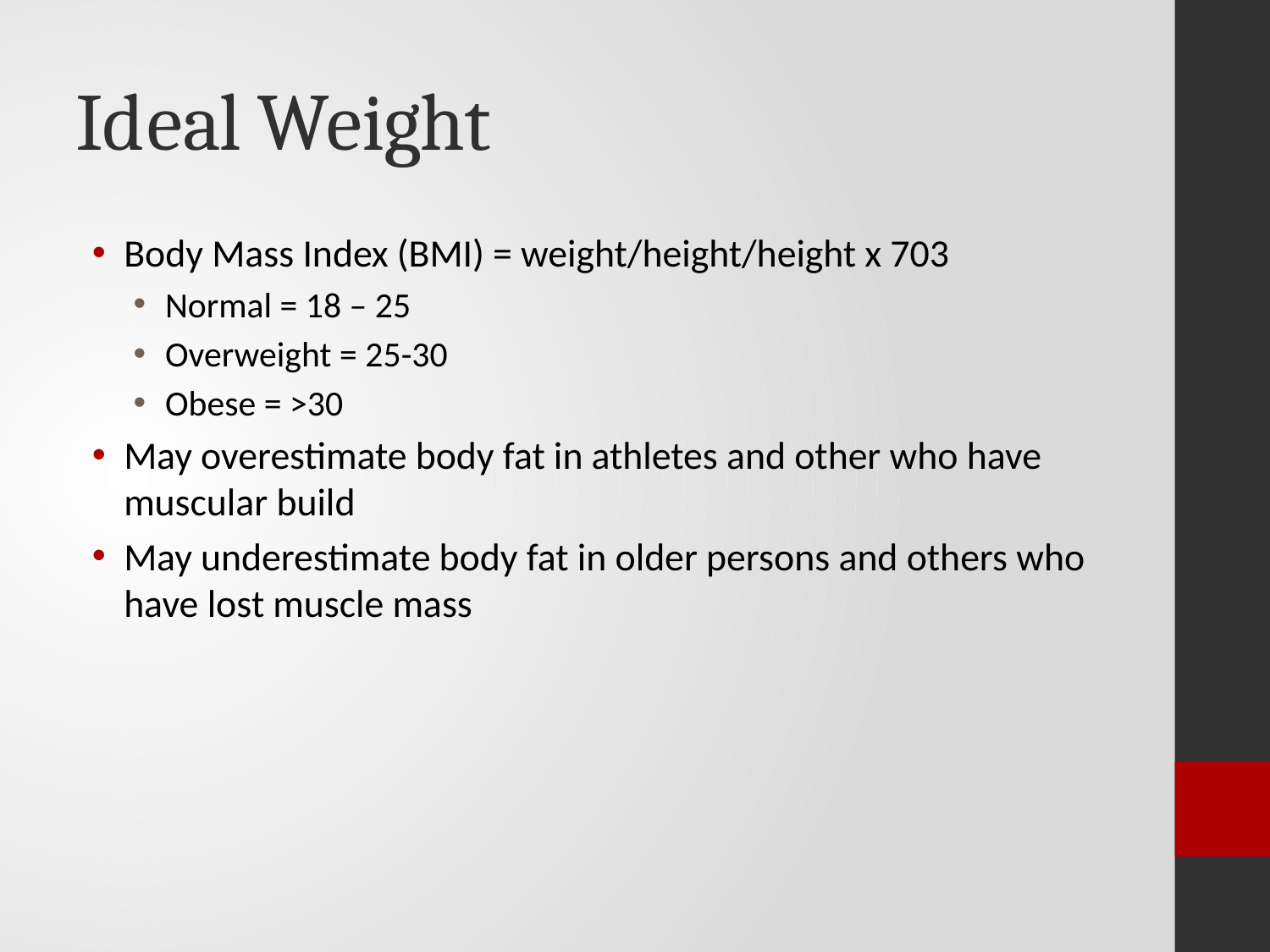

# Ideal Weight
Body Mass Index (BMI) = weight/height/height x 703
Normal = 18 – 25
Overweight = 25-30
Obese = >30
May overestimate body fat in athletes and other who have muscular build
May underestimate body fat in older persons and others who have lost muscle mass